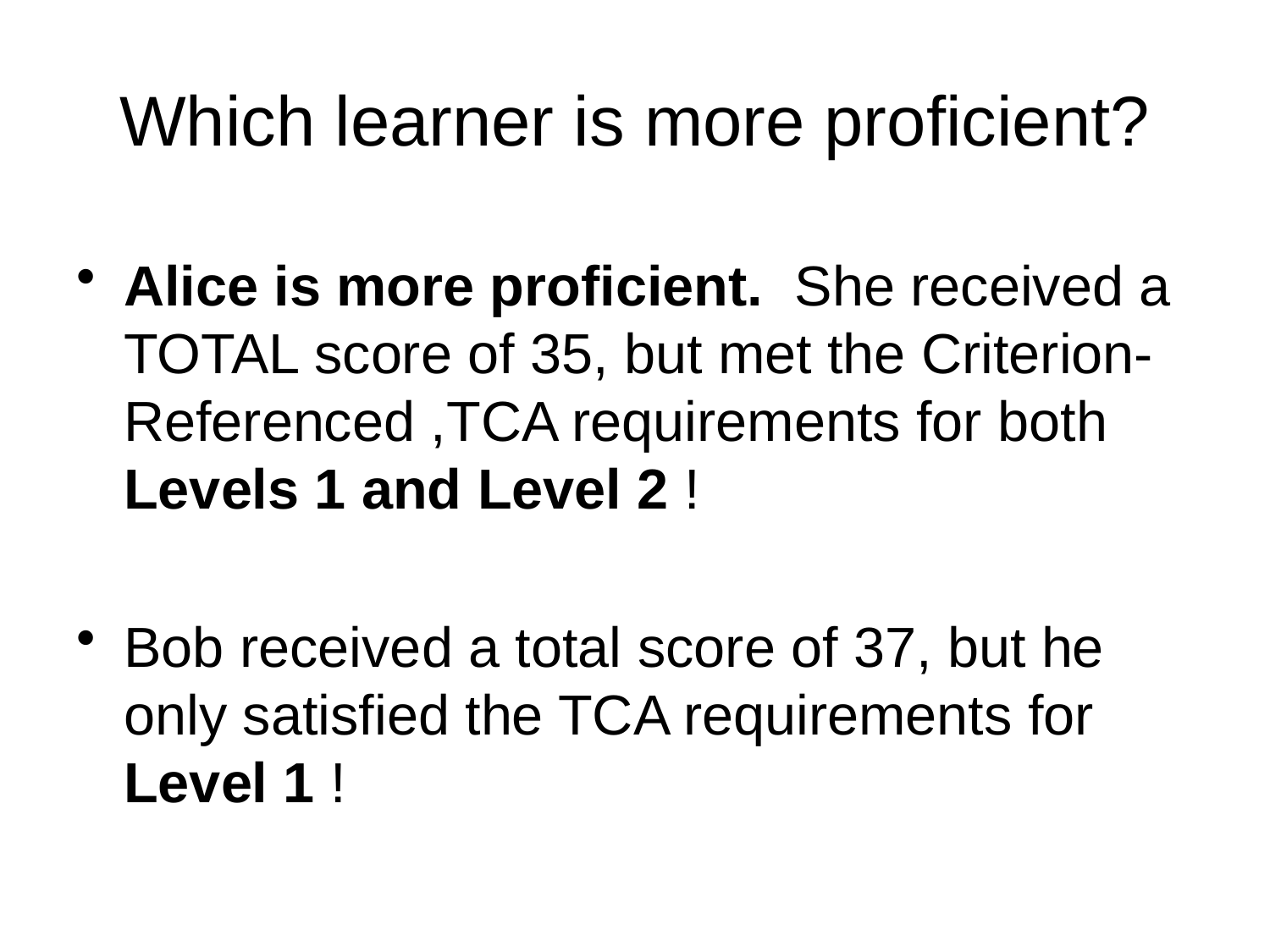

# Which learner is more proficient?
Alice is more proficient.  She received a TOTAL score of 35, but met the Criterion-Referenced ,TCA requirements for both Levels 1 and Level 2 !

Bob received a total score of 37, but he only satisfied the TCA requirements for Level 1 !